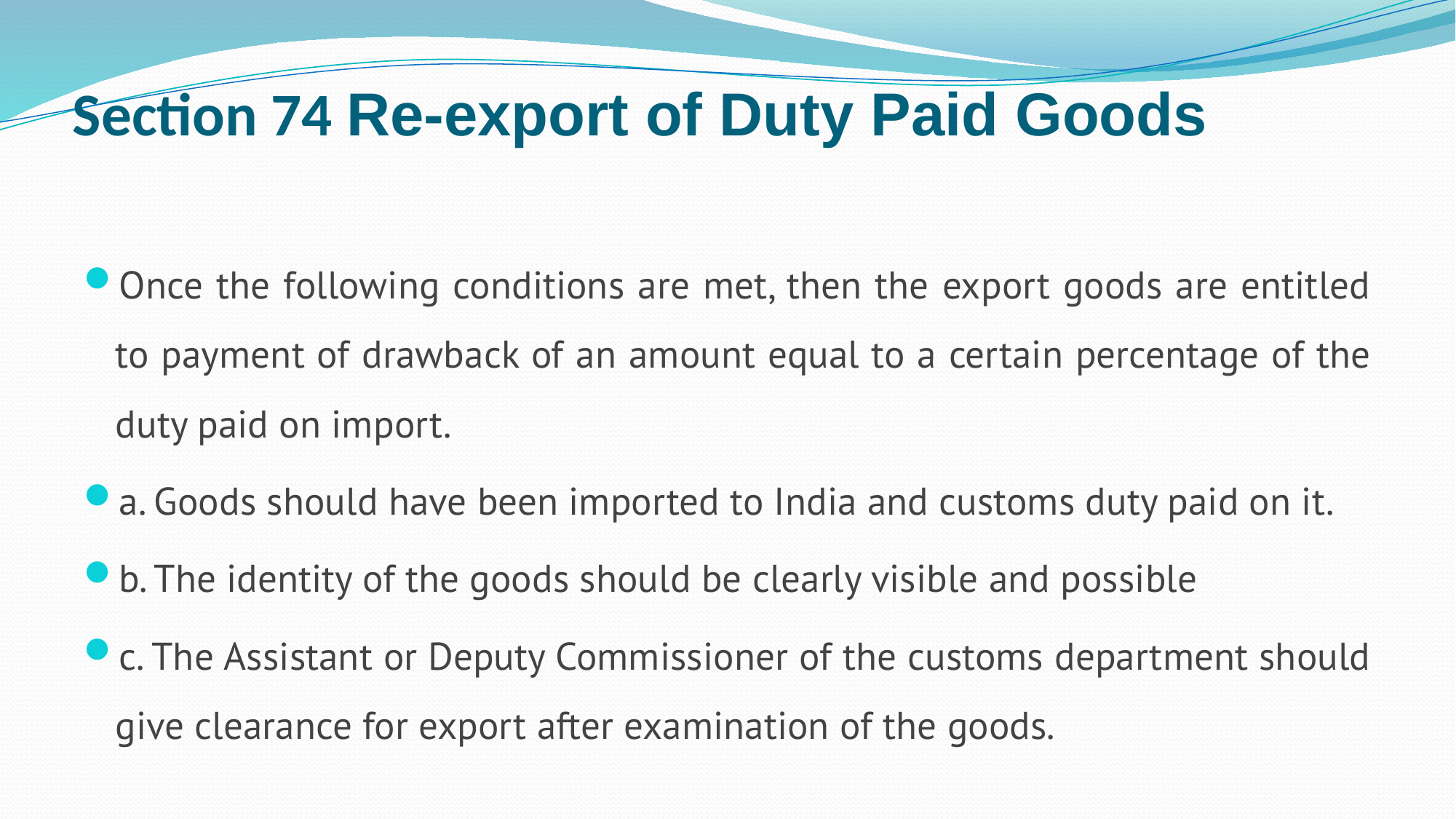

# Section 74 Re-export of Duty Paid Goods
Once the following conditions are met, then the export goods are entitled to payment of drawback of an amount equal to a certain percentage of the duty paid on import.
a. Goods should have been imported to India and customs duty paid on it.
b. The identity of the goods should be clearly visible and possible
c. The Assistant or Deputy Commissioner of the customs department should give clearance for export after examination of the goods.